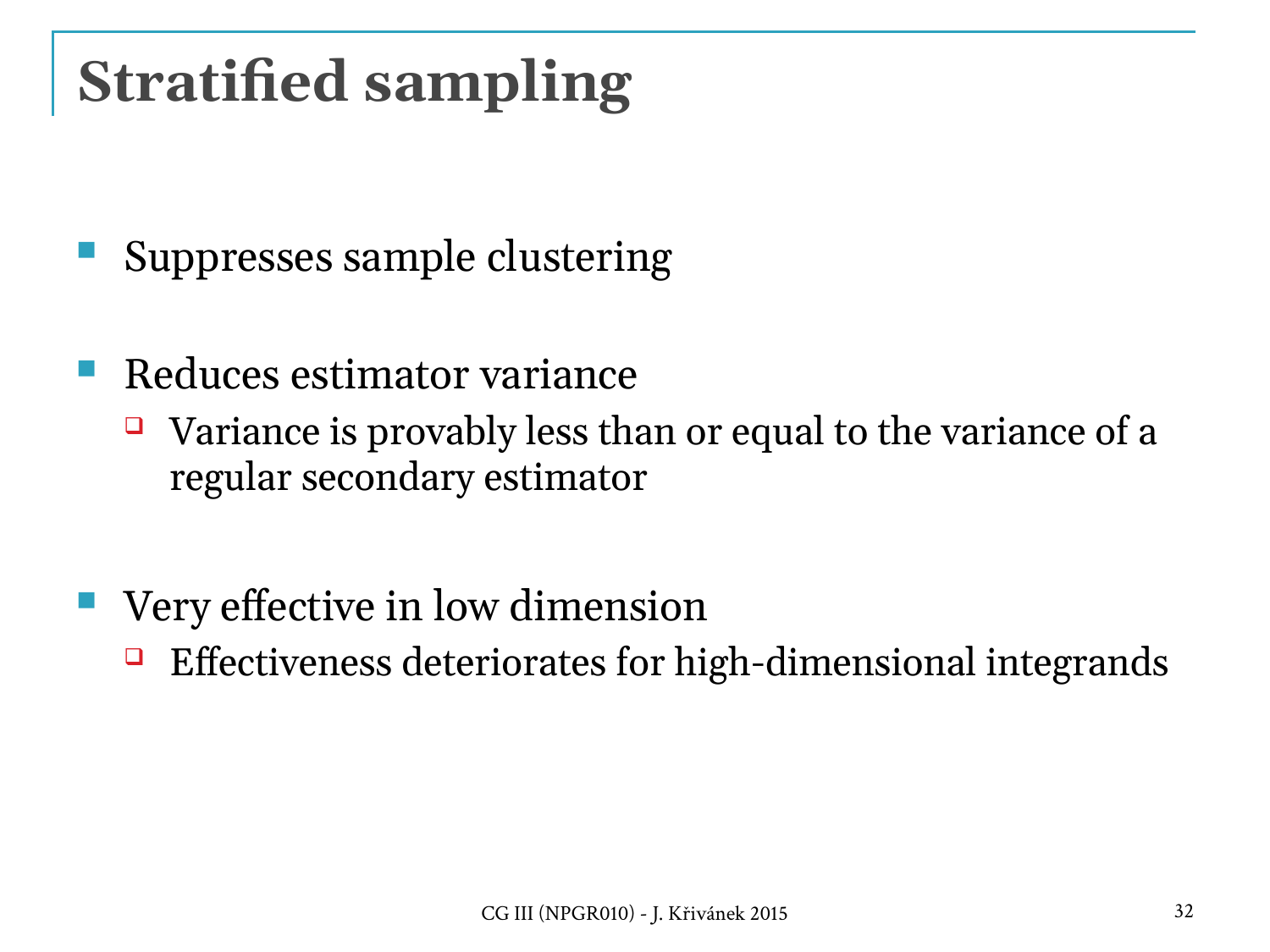

# Stratified sampling
Suppresses sample clustering

Reduces estimator variance
Variance is provably less than or equal to the variance of a regular secondary estimator

Very effective in low dimension
Effectiveness deteriorates for high-dimensional integrands

32
CG III (NPGR010) - J. Křivánek 2015